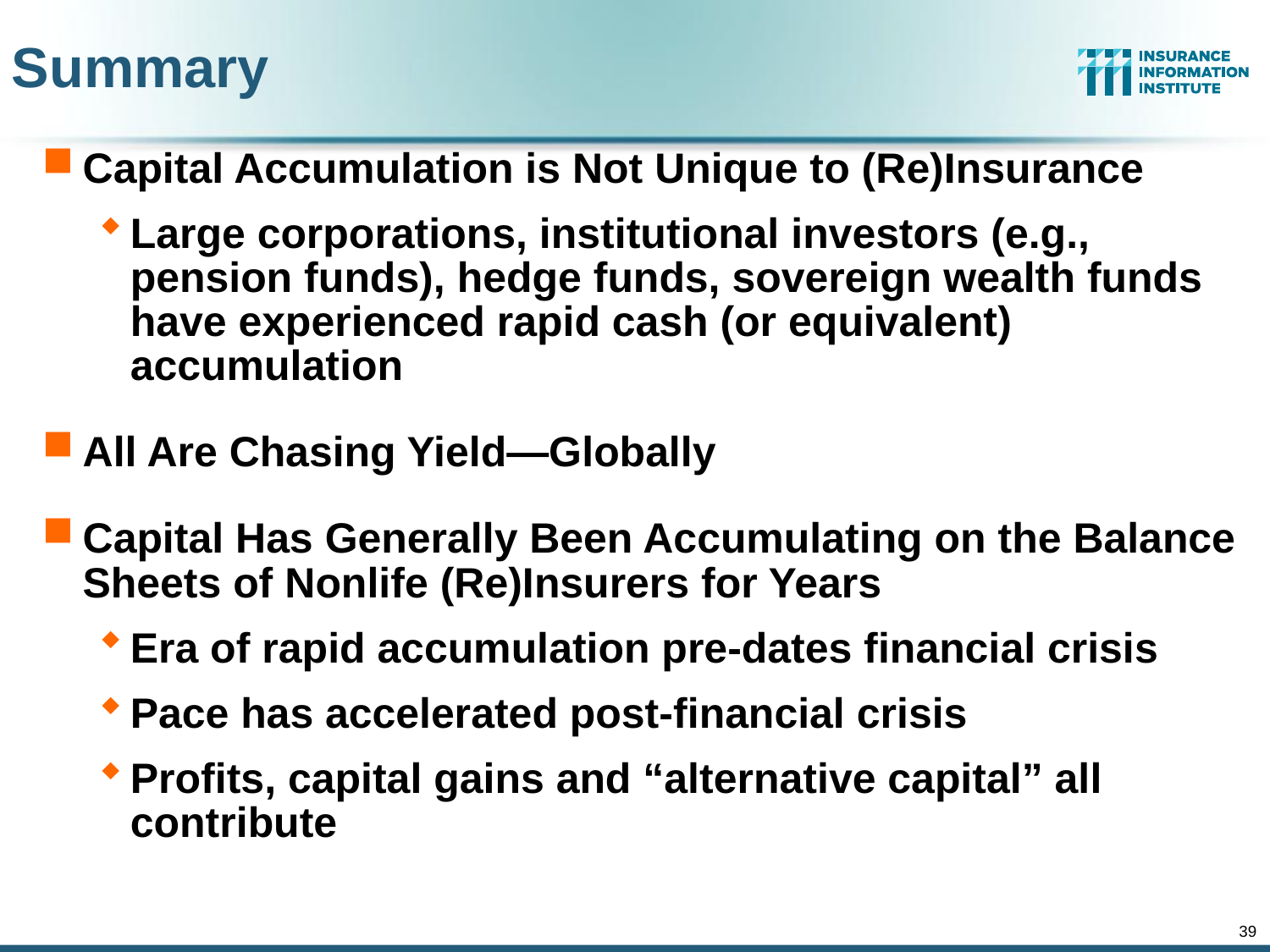

# Summary
Capital Accumulation is Not Unique to (Re)Insurance
Large corporations, institutional investors (e.g., pension funds), hedge funds, sovereign wealth funds have experienced rapid cash (or equivalent) accumulation
All Are Chasing Yield—Globally
Capital Has Generally Been Accumulating on the Balance Sheets of Nonlife (Re)Insurers for Years
Era of rapid accumulation pre-dates financial crisis
Pace has accelerated post-financial crisis
Profits, capital gains and “alternative capital” all contribute
39
12/01/09 - 9pm
eSlide – P6466 – The Financial Crisis and the Future of the P/C